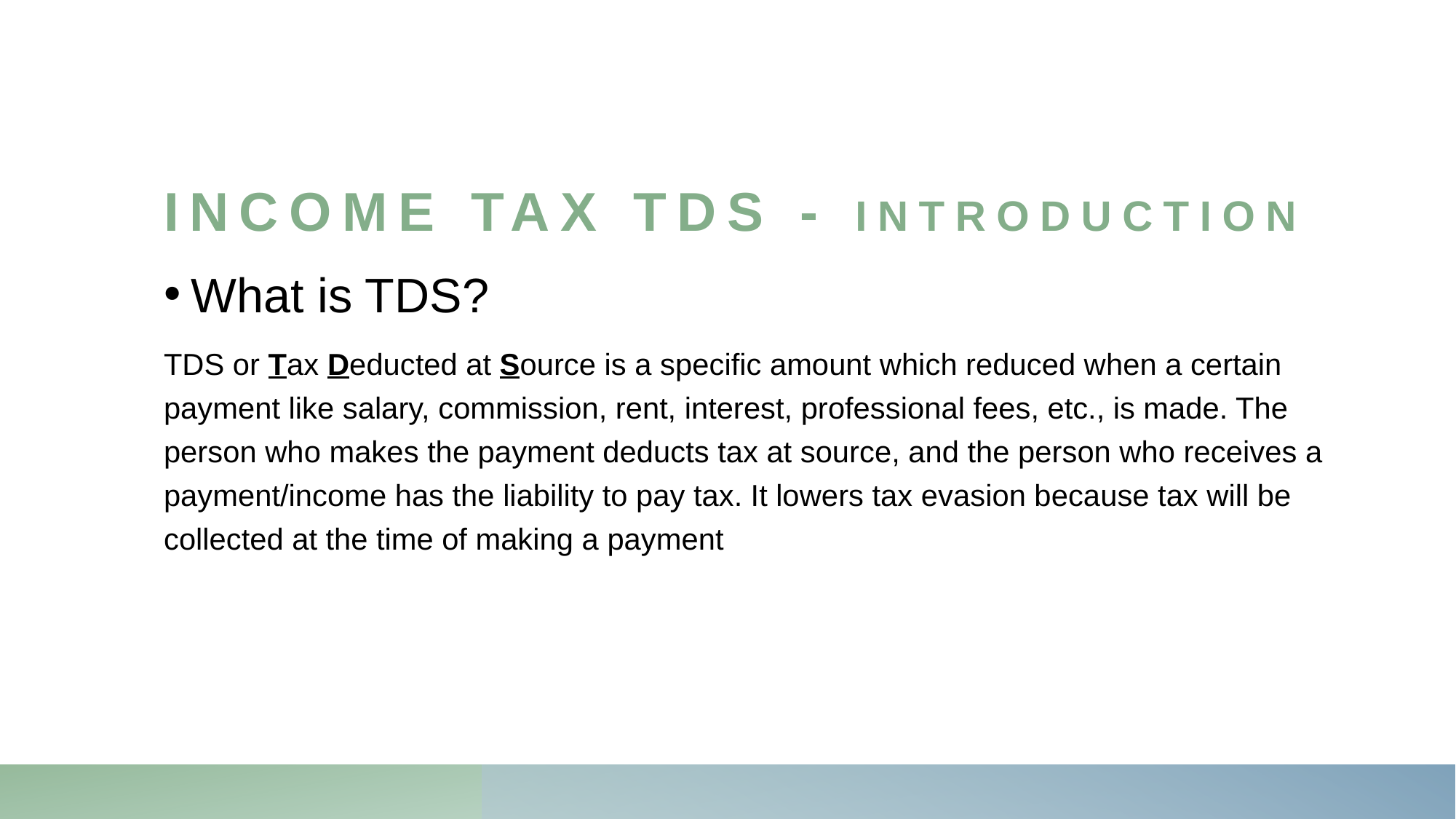

# Income Tax TDS - introduction
What is TDS?
TDS or Tax Deducted at Source is a specific amount which reduced when a certain payment like salary, commission, rent, interest, professional fees, etc., is made. The person who makes the payment deducts tax at source, and the person who receives a payment/income has the liability to pay tax. It lowers tax evasion because tax will be collected at the time of making a payment